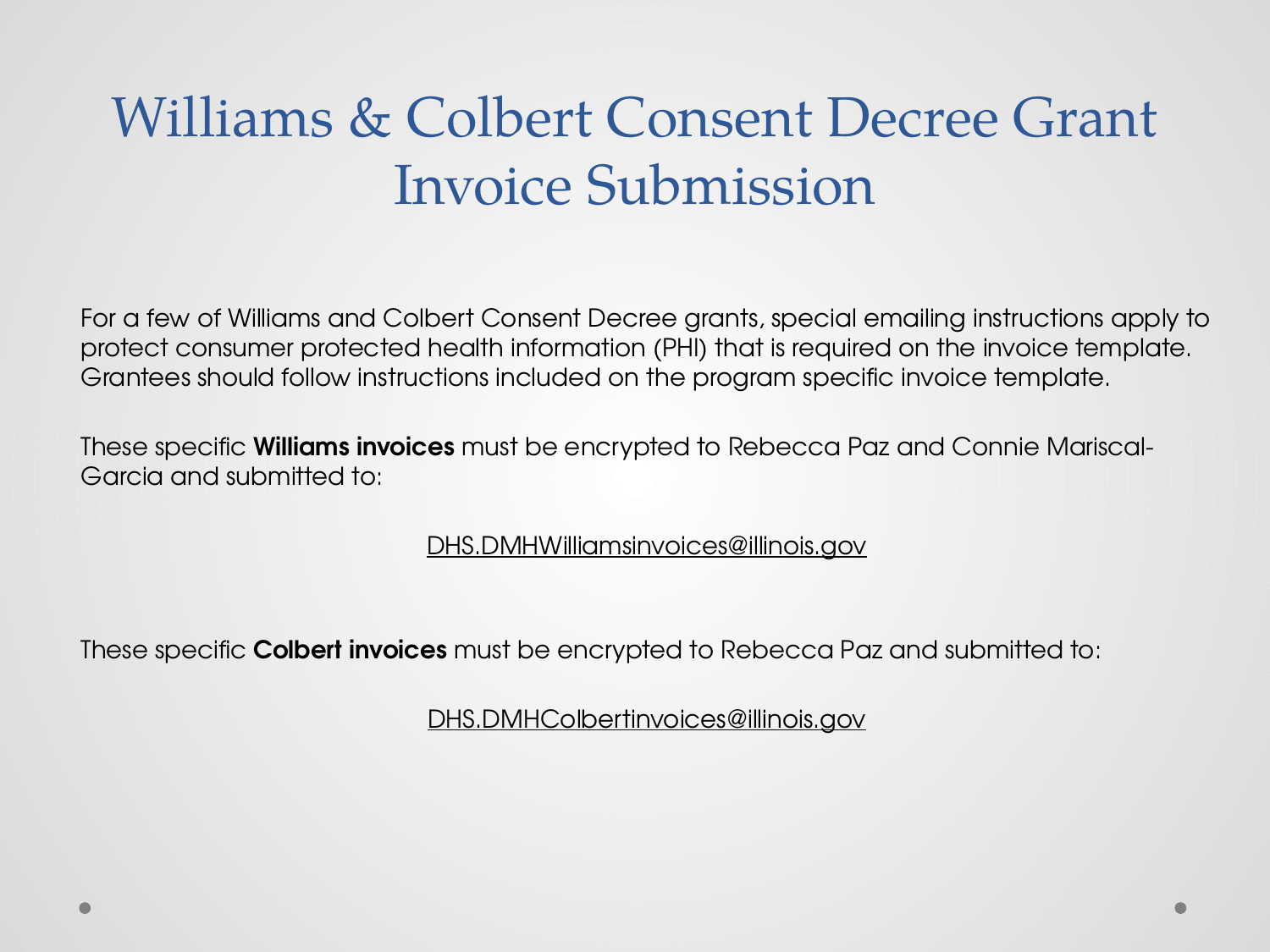

# Williams & Colbert Consent Decree Grant Invoice Submission
For a few of Williams and Colbert Consent Decree grants, special emailing instructions apply to protect consumer protected health information (PHI) that is required on the invoice template.  Grantees should follow instructions included on the program specific invoice template.

These specific Williams invoices must be encrypted to Rebecca Paz and Connie Mariscal-Garcia and submitted to:

DHS.DMHWilliamsinvoices@illinois.gov

These specific Colbert invoices must be encrypted to Rebecca Paz and submitted to:

DHS.DMHColbertinvoices@illinois.gov